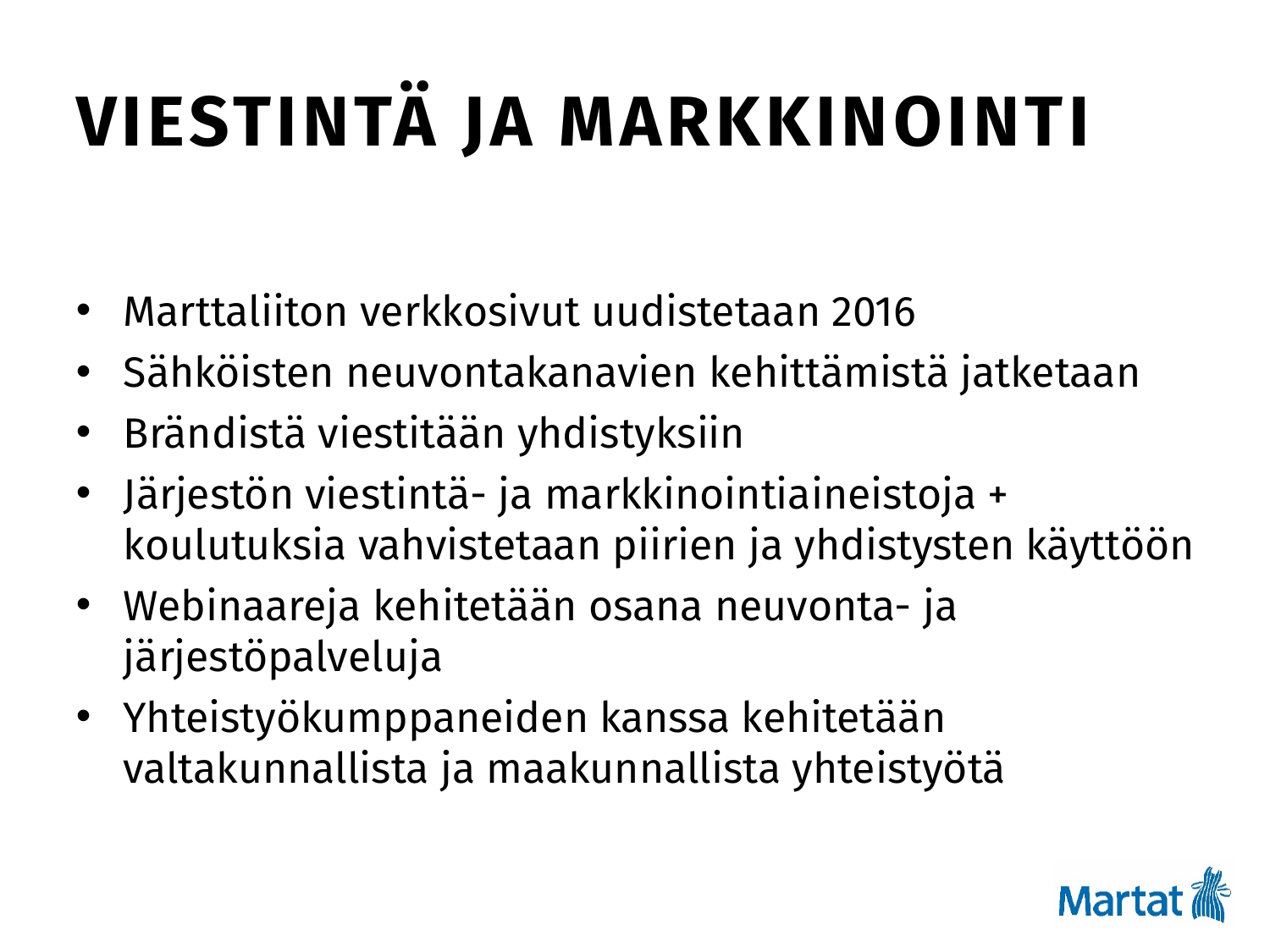

# Viestintä ja markkinointi
Marttaliiton verkkosivut uudistetaan 2016
Sähköisten neuvontakanavien kehittämistä jatketaan
Brändistä viestitään yhdistyksiin
Järjestön viestintä- ja markkinointiaineistoja + koulutuksia vahvistetaan piirien ja yhdistysten käyttöön
Webinaareja kehitetään osana neuvonta- ja järjestöpalveluja
Yhteistyökumppaneiden kanssa kehitetään valtakunnallista ja maakunnallista yhteistyötä